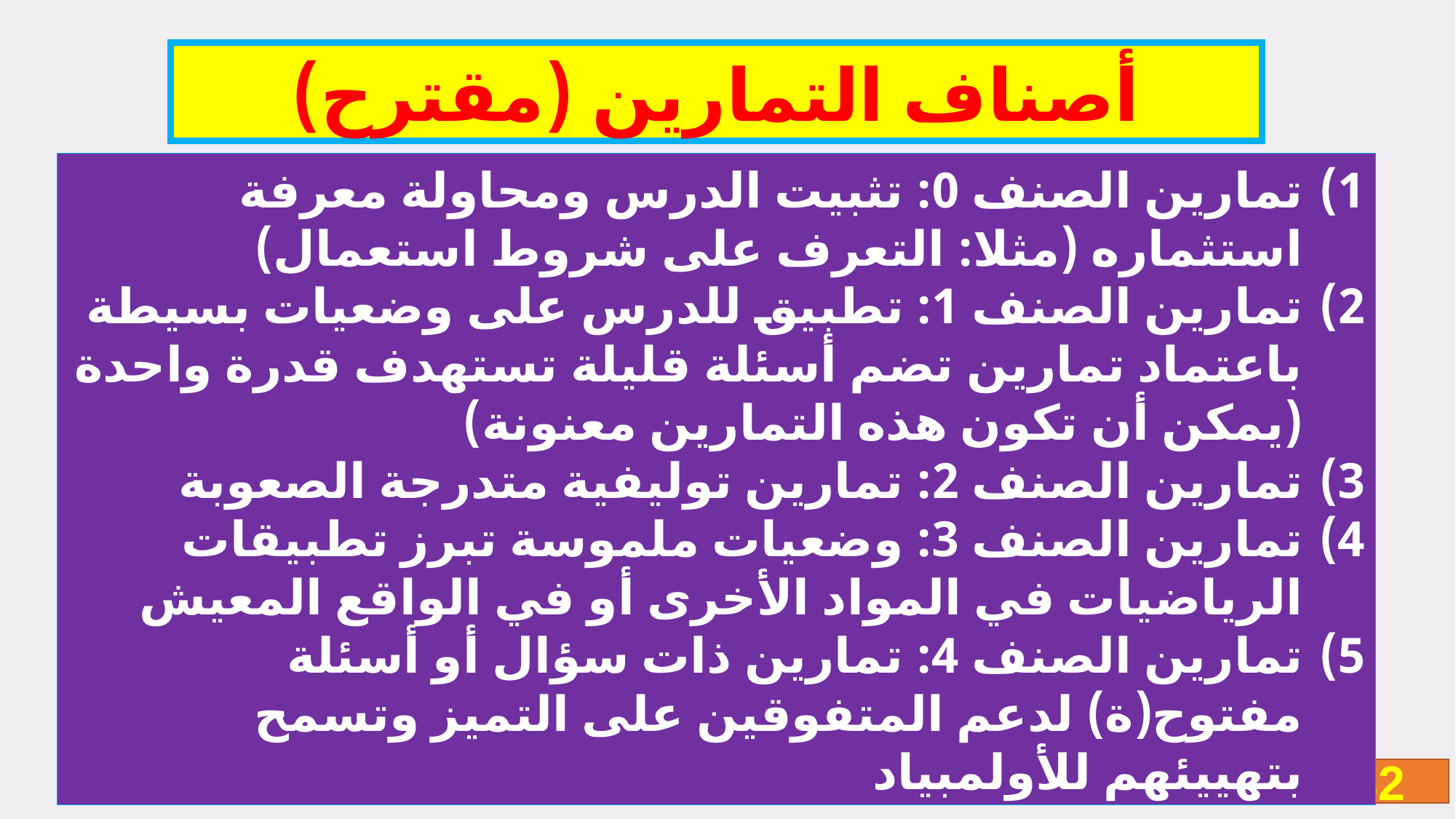

أصناف التمارين (مقترح)
تمارين الصنف 0: تثبيت الدرس ومحاولة معرفة استثماره (مثلا: التعرف على شروط استعمال)
تمارين الصنف 1: تطبيق للدرس على وضعيات بسيطة باعتماد تمارين تضم أسئلة قليلة تستهدف قدرة واحدة (يمكن أن تكون هذه التمارين معنونة)
تمارين الصنف 2: تمارين توليفية متدرجة الصعوبة
تمارين الصنف 3: وضعيات ملموسة تبرز تطبيقات الرياضيات في المواد الأخرى أو في الواقع المعيش
تمارين الصنف 4: تمارين ذات سؤال أو أسئلة مفتوح(ة) لدعم المتفوقين على التميز وتسمح بتهييئهم للأولمبياد
32